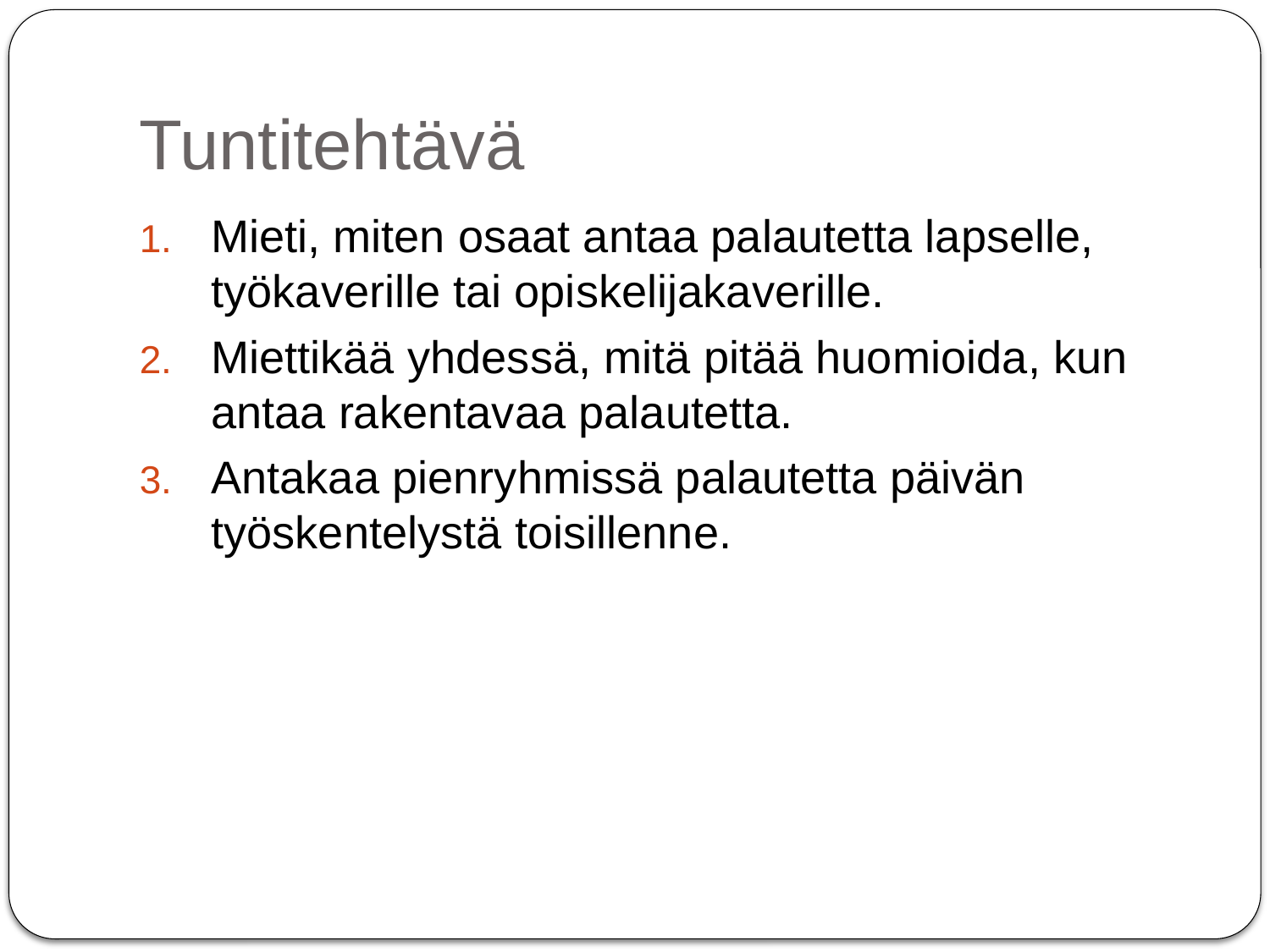

# Tuntitehtävä
Mieti, miten osaat antaa palautetta lapselle, työkaverille tai opiskelijakaverille.
Miettikää yhdessä, mitä pitää huomioida, kun antaa rakentavaa palautetta.
Antakaa pienryhmissä palautetta päivän työskentelystä toisillenne.